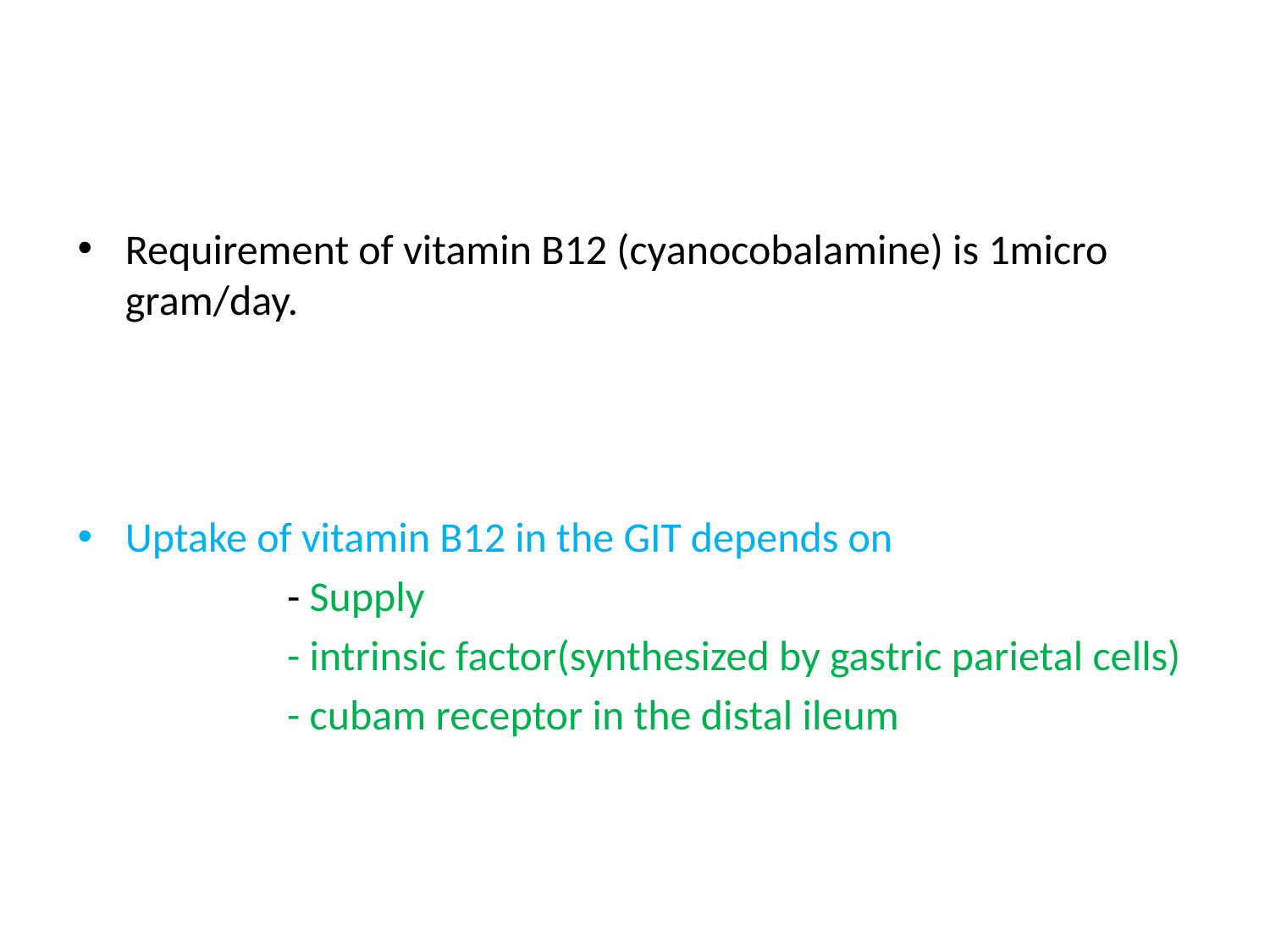

Requirement of vitamin B12 (cyanocobalamine) is 1micro gram/day.

Uptake of vitamin B12 in the GIT depends on
                      - Supply
                      - intrinsic factor(synthesized by gastric parietal cells)
                      - cubam receptor in the distal ileum

                                                                                    -